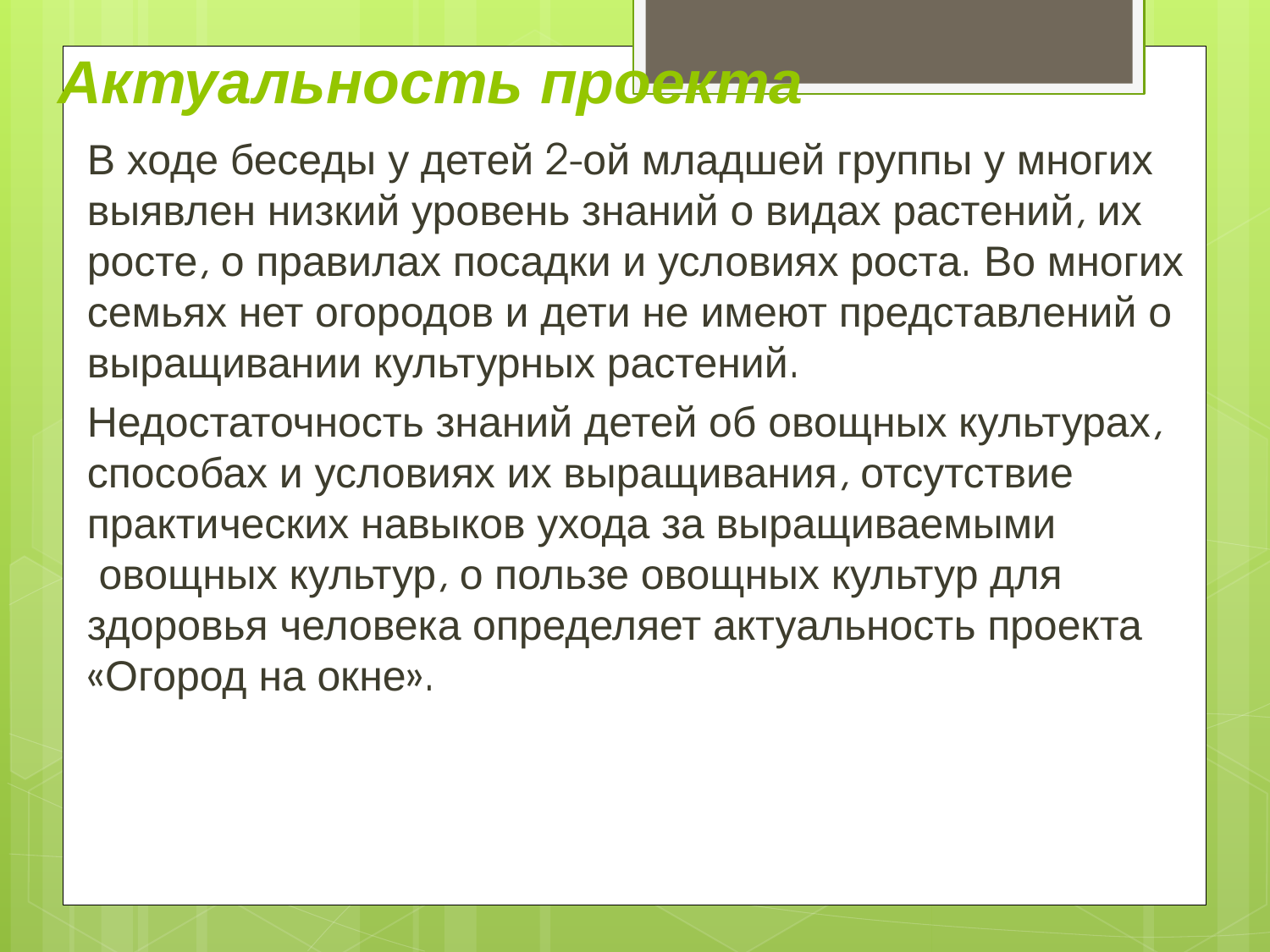

# Актуальность проекта
В ходе беседы у детей 2-ой младшей группы у многих выявлен низкий уровень знаний о видах растений, их росте, о правилах посадки и условиях роста. Во многих семьях нет огородов и дети не имеют представлений о выращивании культурных растений.
Недостаточность знаний детей об овощных культурах, способах и условиях их выращивания, отсутствие практических навыков ухода за выращиваемыми  овощных культур, о пользе овощных культур для здоровья человека определяет актуальность проекта «Огород на окне».